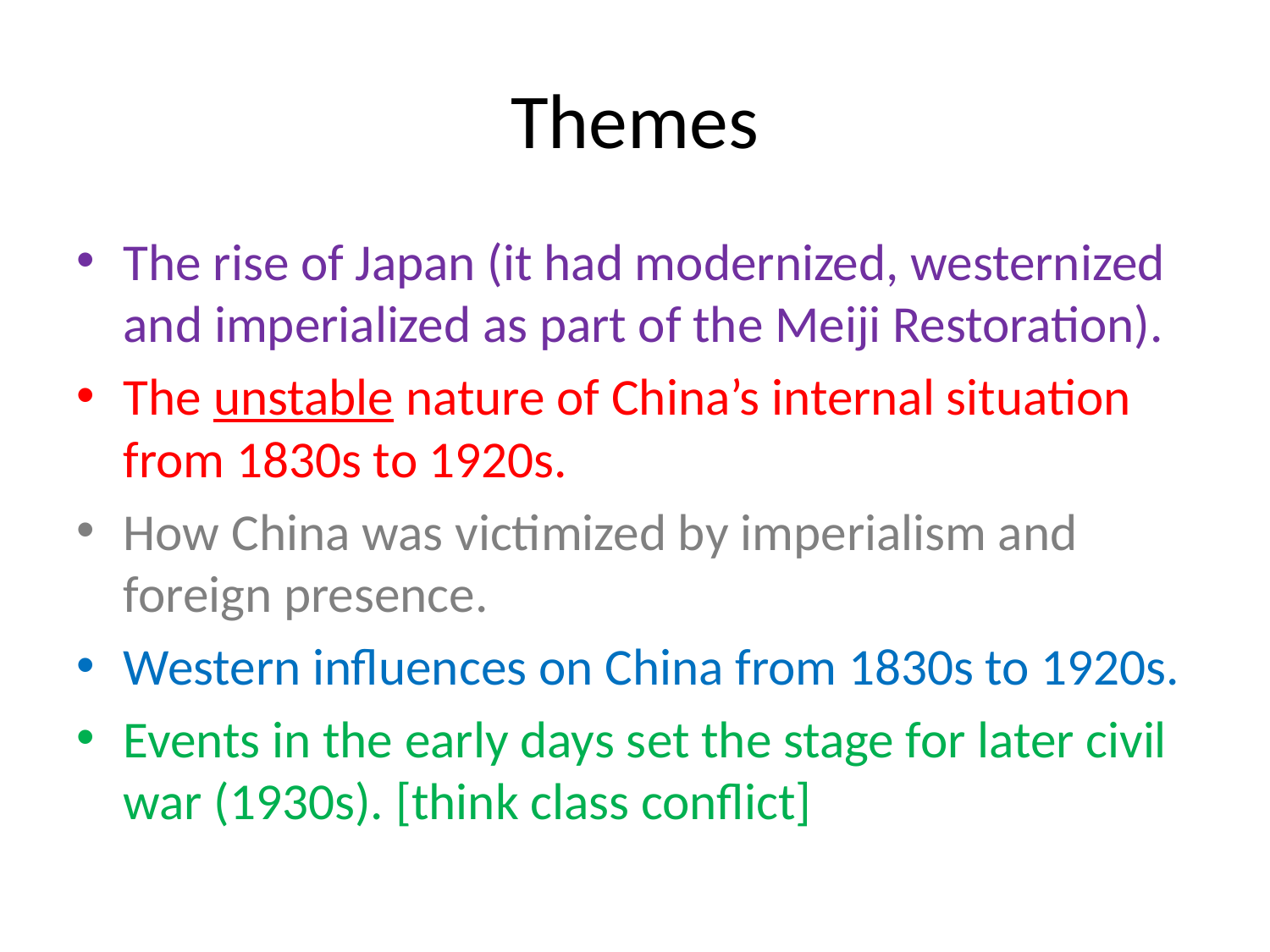

# Themes
The rise of Japan (it had modernized, westernized and imperialized as part of the Meiji Restoration).
The unstable nature of China’s internal situation from 1830s to 1920s.
How China was victimized by imperialism and foreign presence.
Western influences on China from 1830s to 1920s.
Events in the early days set the stage for later civil war (1930s). [think class conflict]